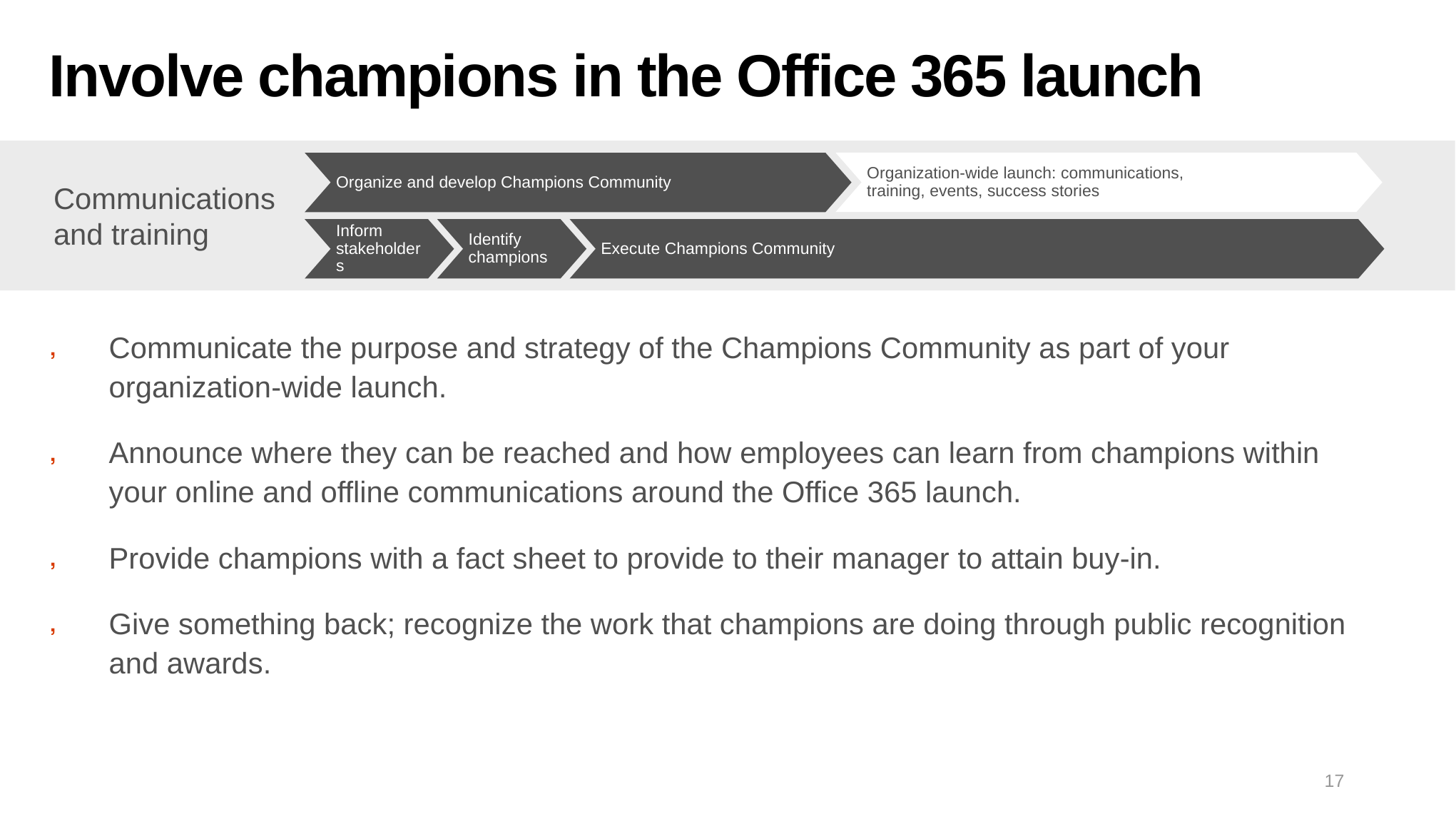

# Involve champions in the Office 365 launch
Communications
and training
Organization-wide launch: communications,
training, events, success stories
Organize and develop Champions Community
Identify champions
Execute Champions Community
Inform stakeholders
Communicate the purpose and strategy of the Champions Community as part of your organization-wide launch.
Announce where they can be reached and how employees can learn from champions within your online and offline communications around the Office 365 launch.
Provide champions with a fact sheet to provide to their manager to attain buy-in.
Give something back; recognize the work that champions are doing through public recognition and awards.
17